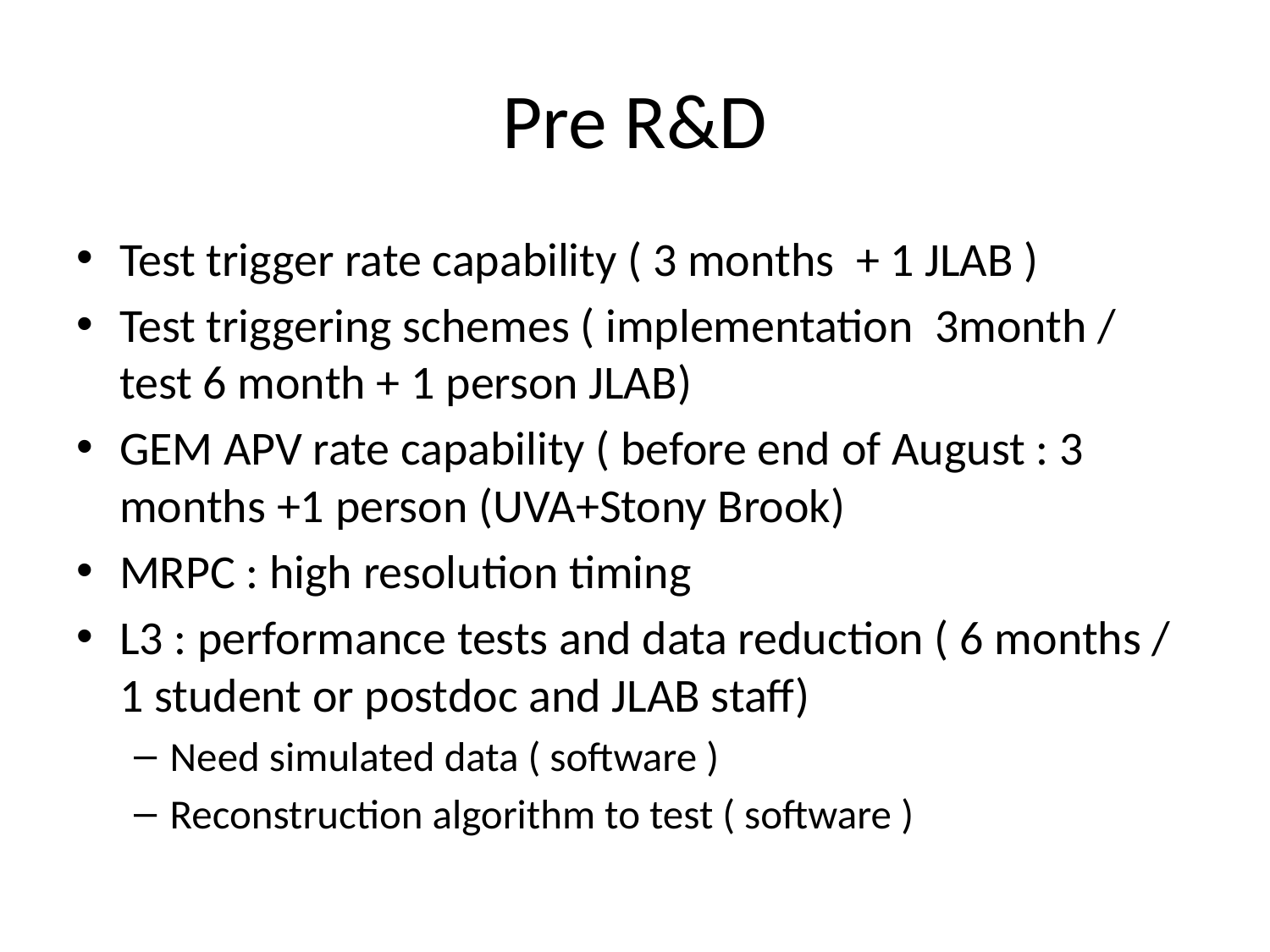

# Pre R&D
Test trigger rate capability ( 3 months  + 1 JLAB )
Test triggering schemes ( implementation  3month / test 6 month + 1 person JLAB)
GEM APV rate capability ( before end of August : 3 months +1 person (UVA+Stony Brook)
MRPC : high resolution timing
L3 : performance tests and data reduction ( 6 months / 1 student or postdoc and JLAB staff)
Need simulated data ( software )
Reconstruction algorithm to test ( software )